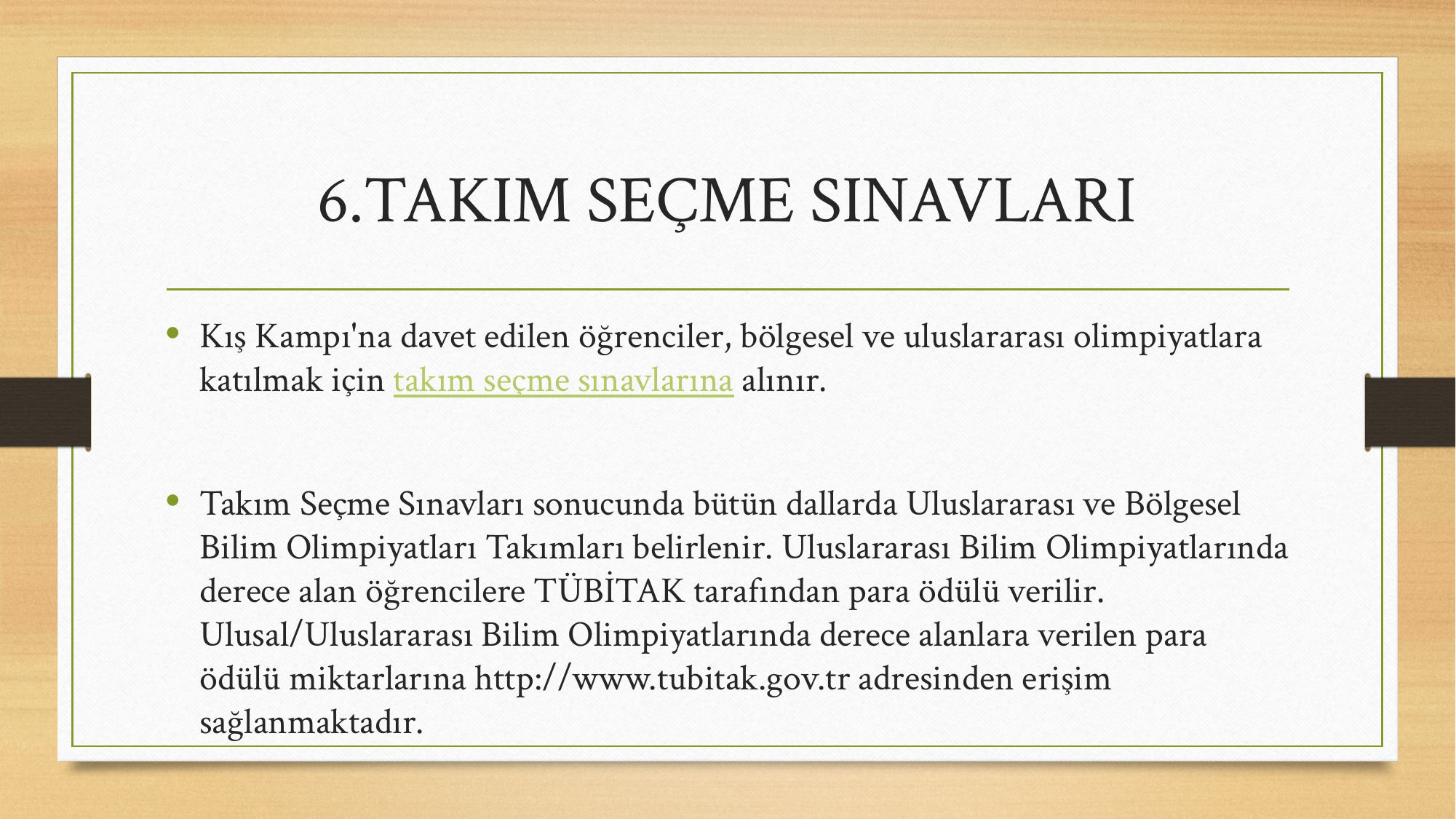

# 6.TAKIM SEÇME SINAVLARI
Kış Kampı'na davet edilen öğrenciler, bölgesel ve uluslararası olimpiyatlara katılmak için takım seçme sınavlarına alınır.

Takım Seçme Sınavları sonucunda bütün dallarda Uluslararası ve Bölgesel Bilim Olimpiyatları Takımları belirlenir. Uluslararası Bilim Olimpiyatlarında derece alan öğrencilere TÜBİTAK tarafından para ödülü verilir. Ulusal/Uluslararası Bilim Olimpiyatlarında derece alanlara verilen para ödülü miktarlarına http://www.tubitak.gov.tr adresinden erişim sağlanmaktadır.